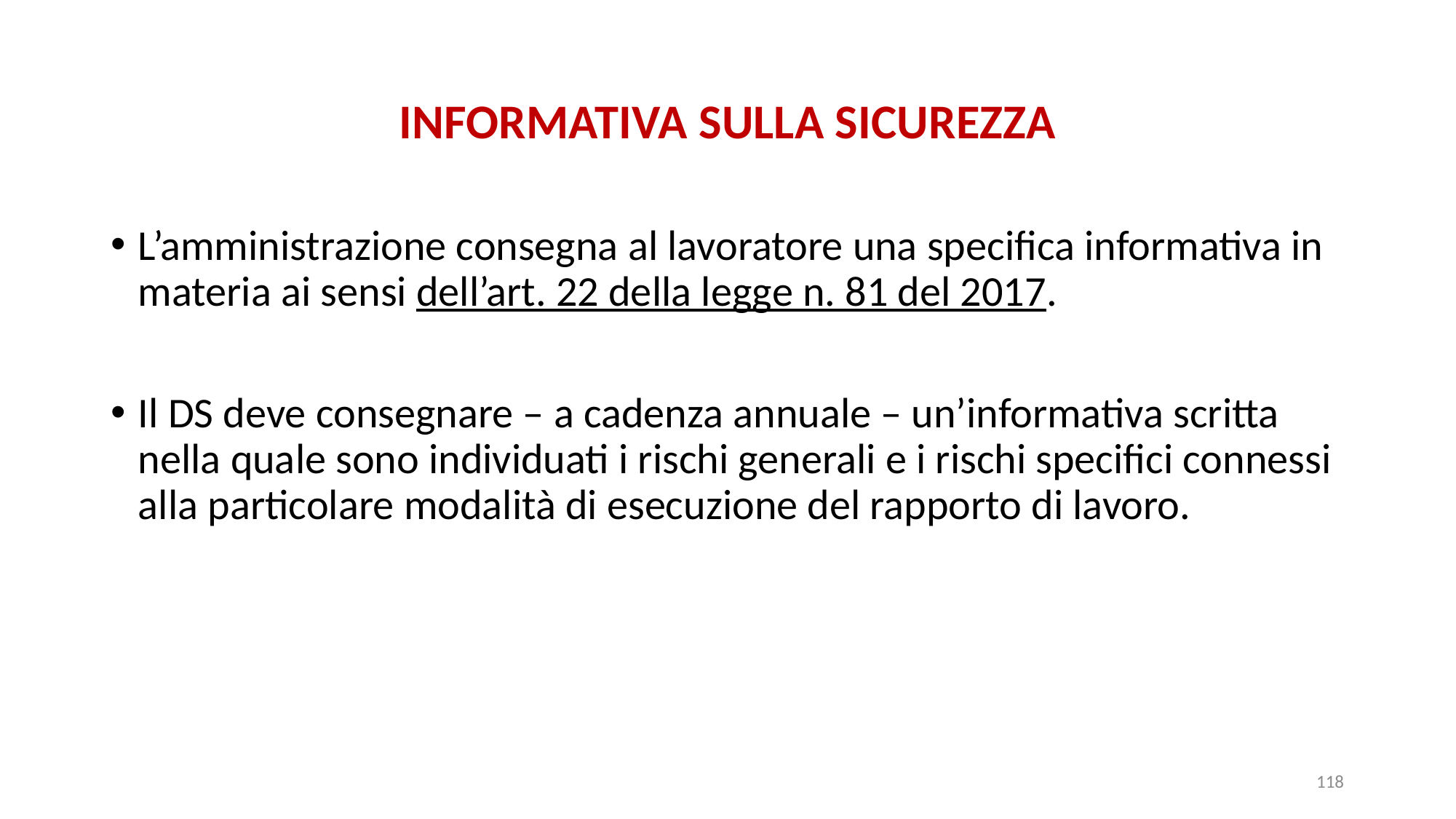

# INFORMATIVA SULLA SICUREZZA
L’amministrazione consegna al lavoratore una specifica informativa in materia ai sensi dell’art. 22 della legge n. 81 del 2017.

Il DS deve consegnare – a cadenza annuale – un’informativa scritta nella quale sono individuati i rischi generali e i rischi specifici connessi alla particolare modalità di esecuzione del rapporto di lavoro.
118